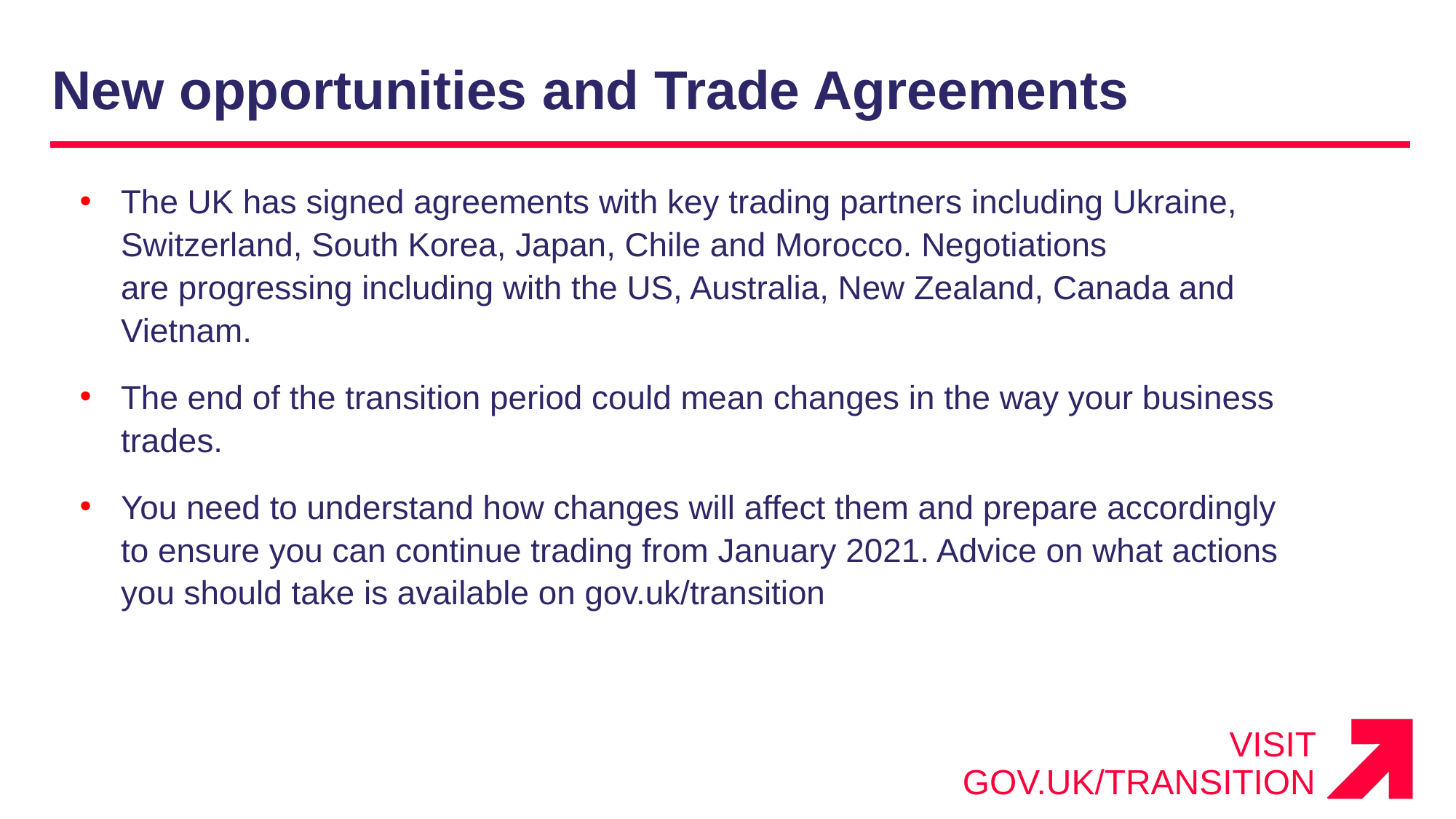

# New opportunities and Trade Agreements
The UK has signed agreements with key trading partners including Ukraine, Switzerland, South Korea, Japan, Chile and Morocco. Negotiations are progressing including with the US, Australia, New Zealand, Canada and Vietnam.
The end of the transition period could mean changes in the way your business trades.
You need to understand how changes will affect them and prepare accordingly to ensure you can continue trading from January 2021. Advice on what actions you should take is available on gov.uk/transition